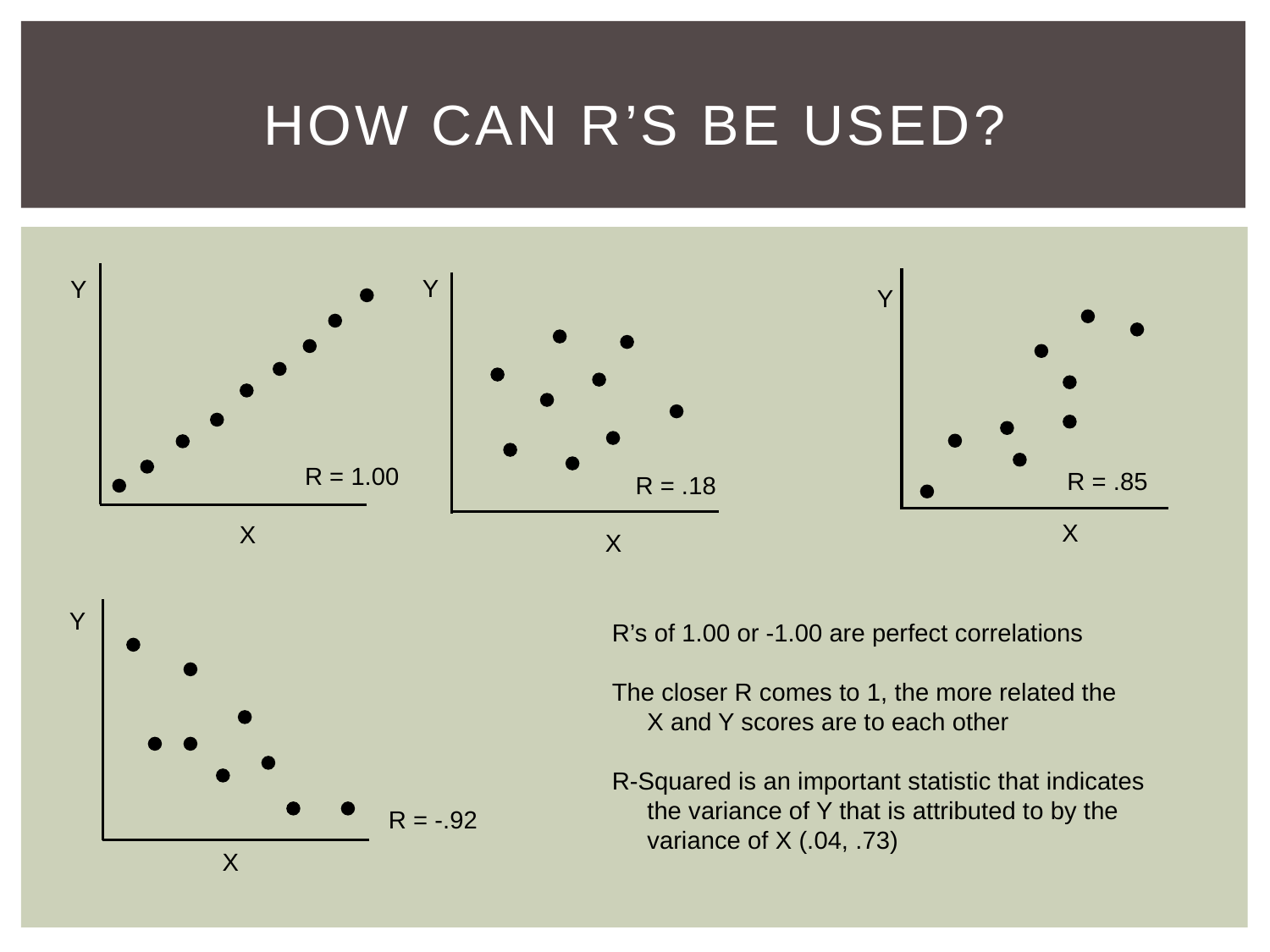

# How Can R’s Be Used?
Y

R = 1.00

X
Y

R = .18
X
Y

R = .85

X
Y

R = -.92

X
R’s of 1.00 or -1.00 are perfect correlations

The closer R comes to 1, the more related the
     X and Y scores are to each other

R-Squared is an important statistic that indicates
     the variance of Y that is attributed to by the
     variance of X (.04, .73)